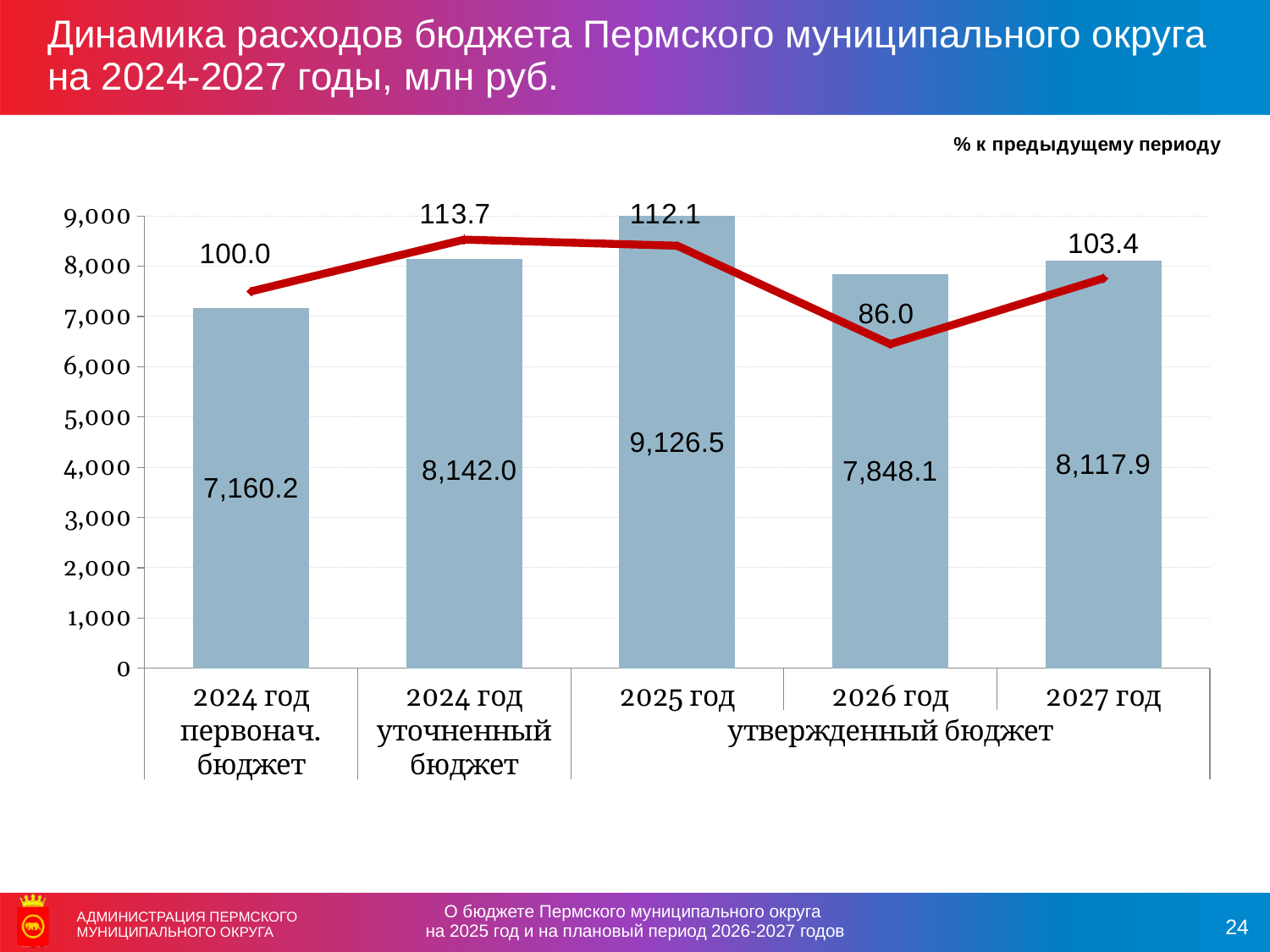

Динамика расходов бюджета Пермского муниципального округа на 2024-2027 годы, млн руб.

### Chart

| Category | Объем расходов бюджета, млн рублей | Темп роста, % |
|---|---|---|
| 2024 год | 7160.2 | 100.0 |
| 2024 год | 8142.0 | 113.71190748861764 |
| 2025 год | 9126.5 | 112.09162367968557 |
| 2026 год | 7848.1 | 85.99243959897004 |
| 2027 год | 8117.9 | 103.43777474802818 |
О бюджете Пермского муниципального округа
на 2025 год и на плановый период 2026-2027 годов
АДМИНИСТРАЦИЯ ПЕРМСКОГО МУНИЦИПАЛЬНОГО ОКРУГА